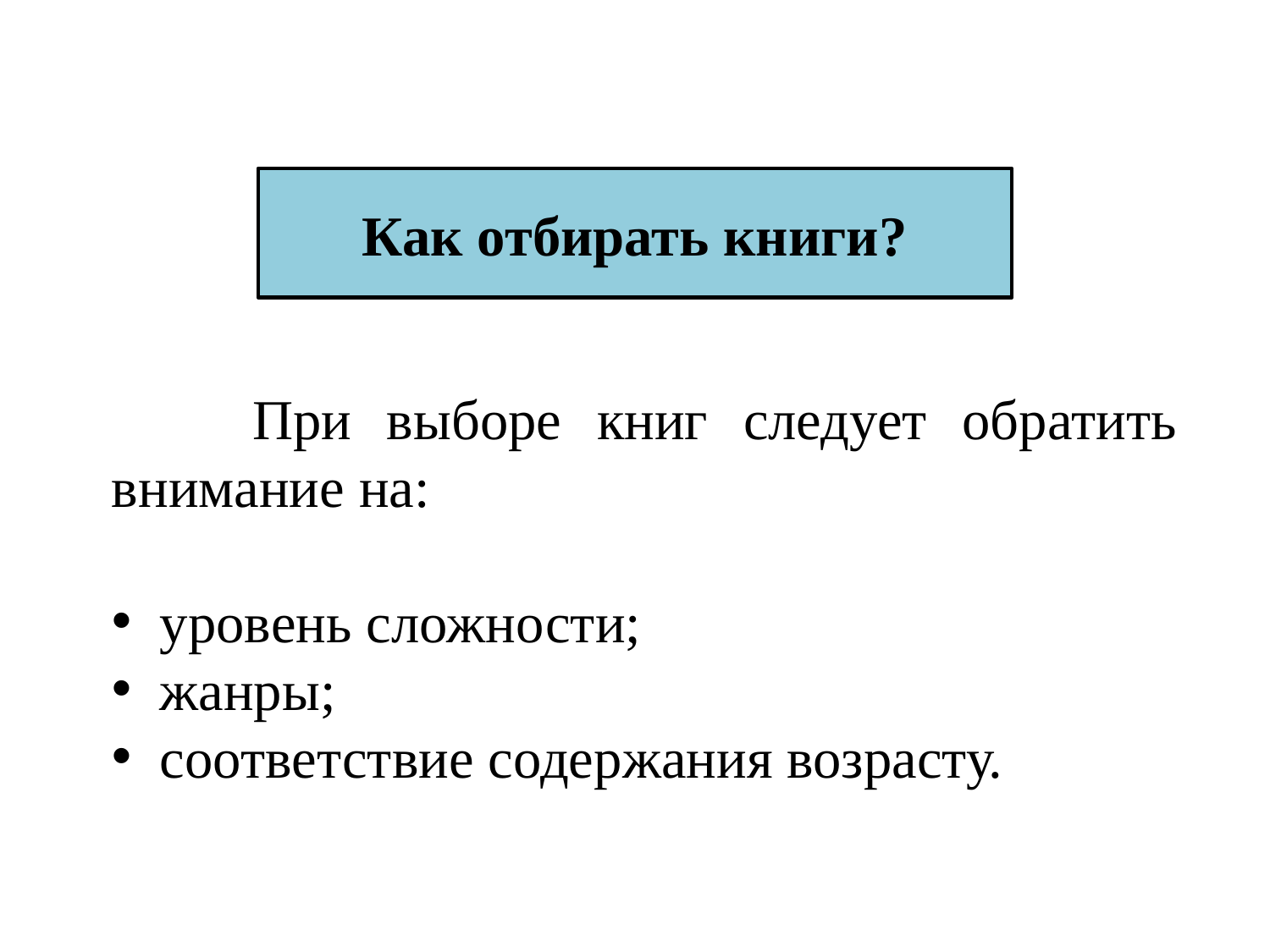

Как отбирать книги?
    При выборе книг следует обратить внимание на:

  уровень сложности;
  жанры;
  соответствие содержания возрасту.